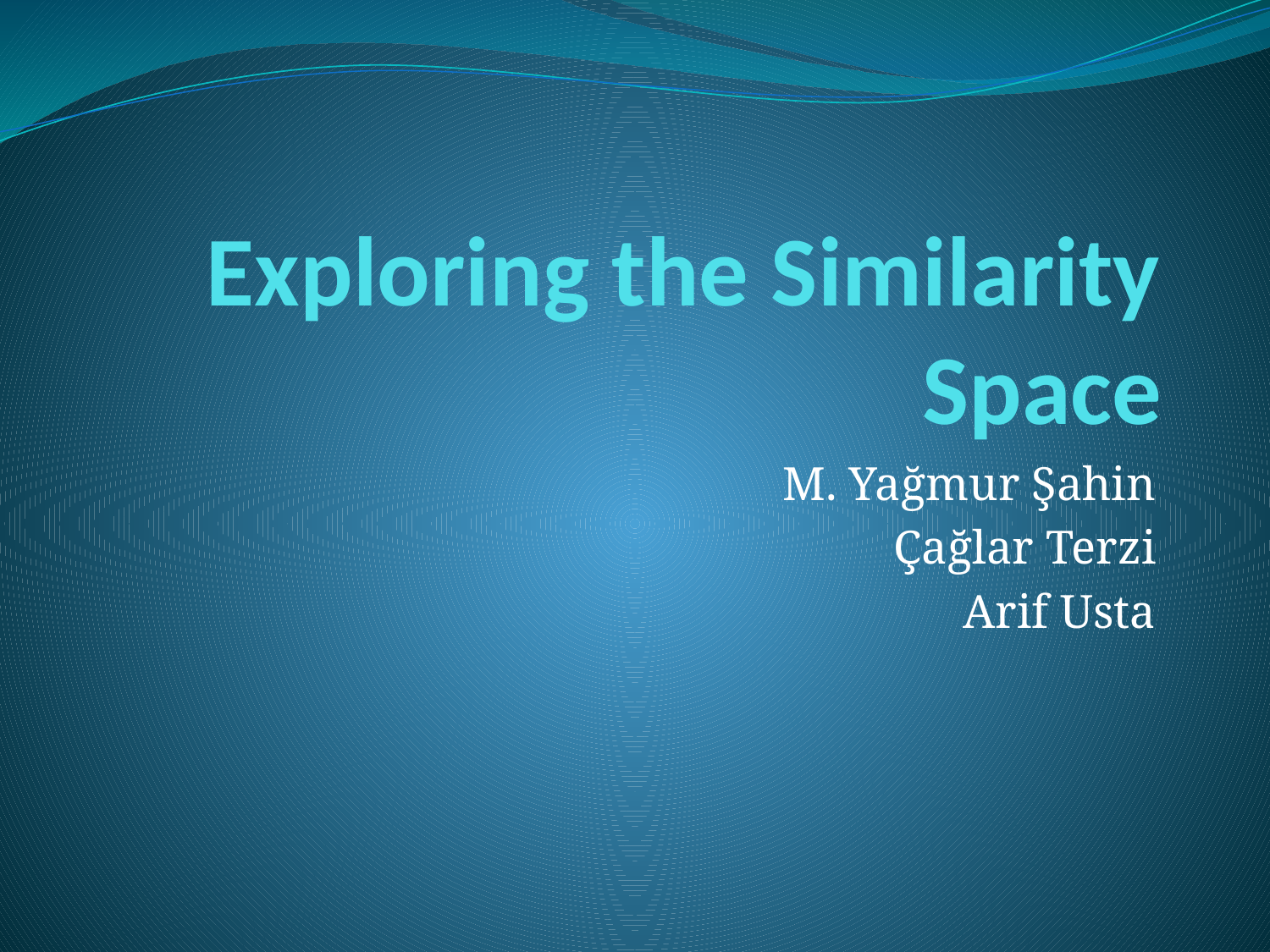

# Exploring the Similarity Space
M. Yağmur Şahin
Çağlar Terzi
Arif Usta